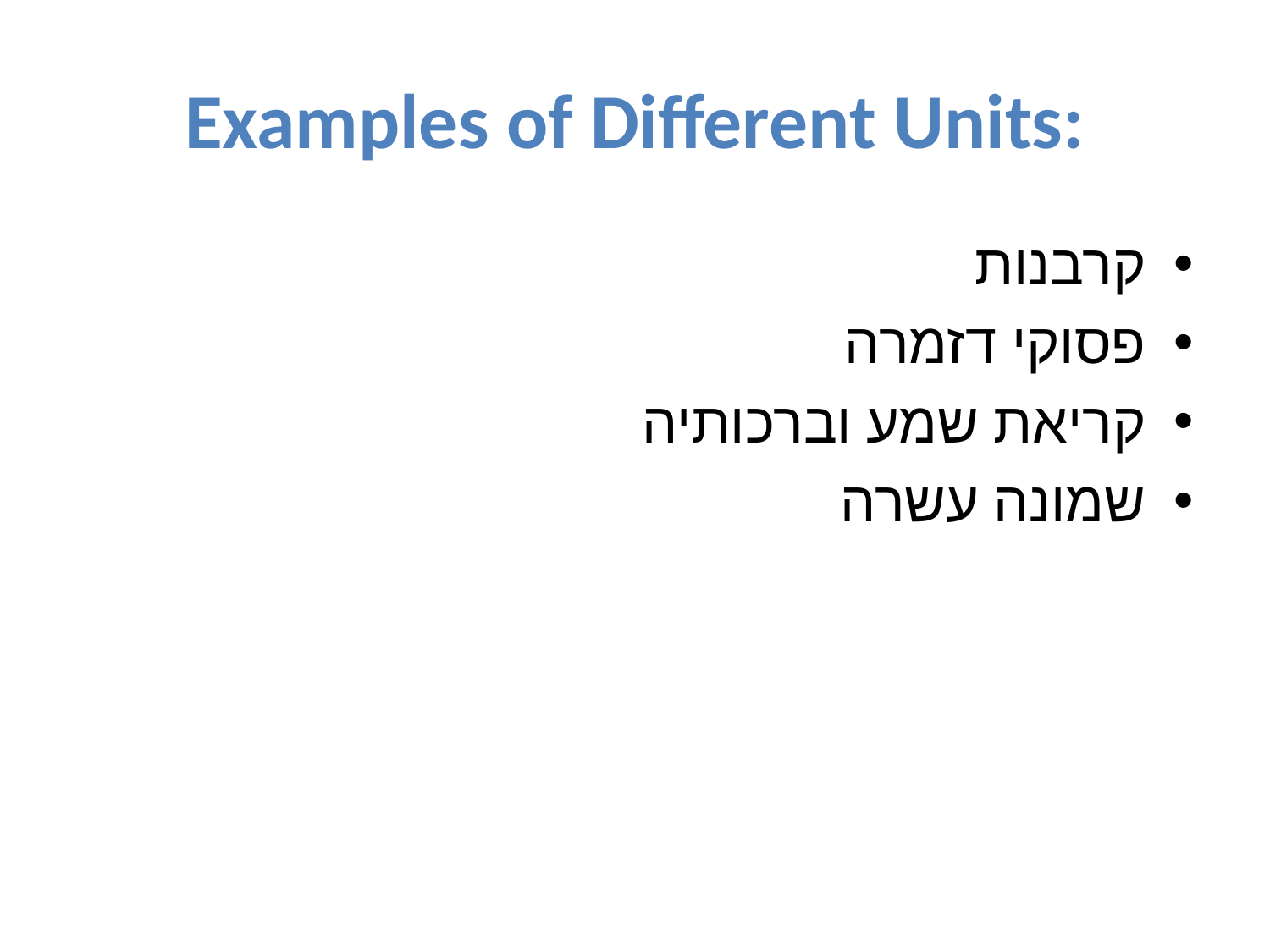

# Examples of Different Units:
קרבנות
פסוקי דזמרה
קריאת שמע וברכותיה
שמונה עשרה